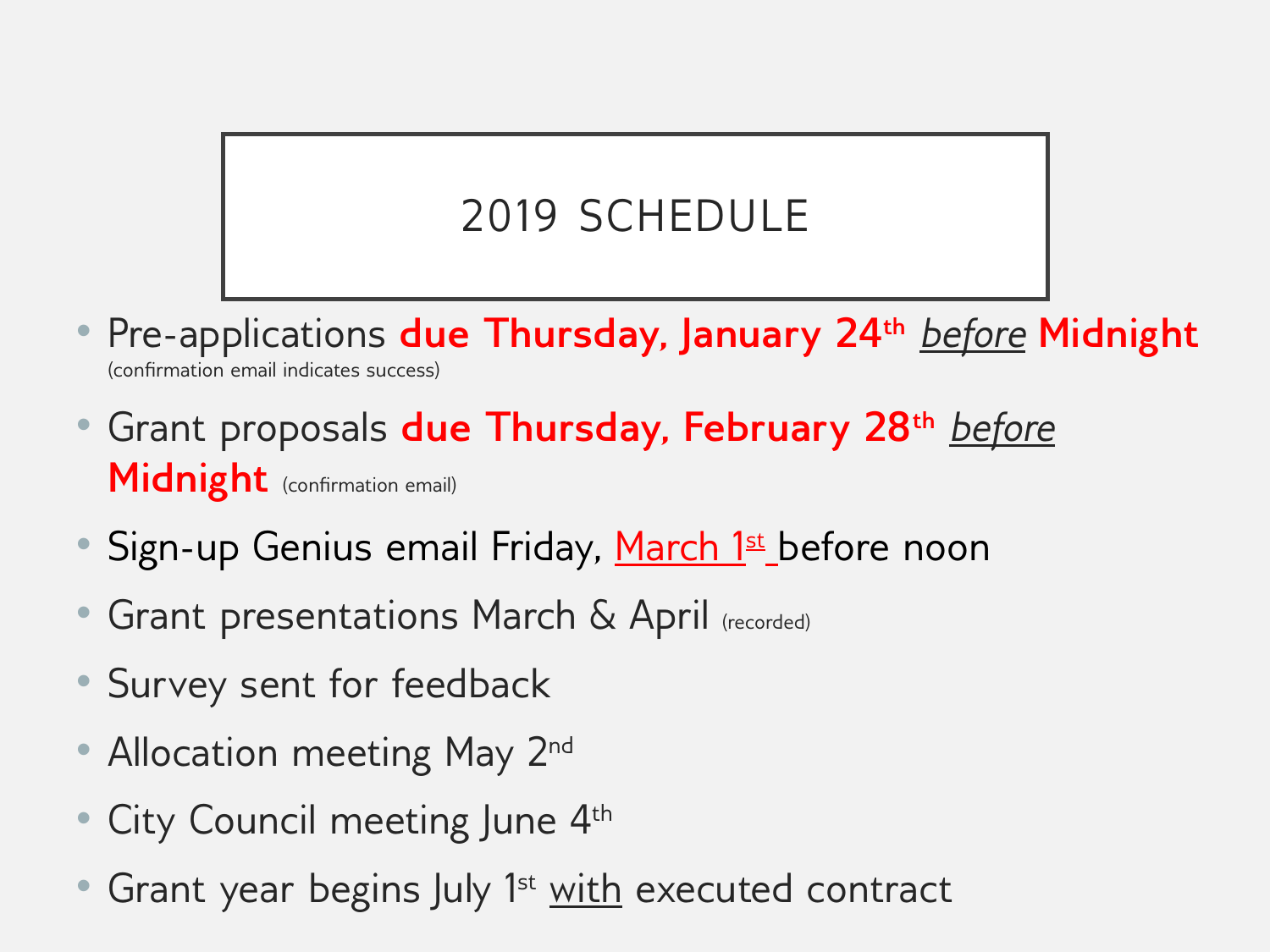

# 2019 Schedule
Pre-applications due Thursday, January 24th before Midnight (confirmation email indicates success)
Grant proposals due Thursday, February 28th before Midnight (confirmation email)
Sign-up Genius email Friday, March 1st before noon
Grant presentations March & April (recorded)
Survey sent for feedback
Allocation meeting May 2nd
City Council meeting June 4th
Grant year begins July 1st with executed contract